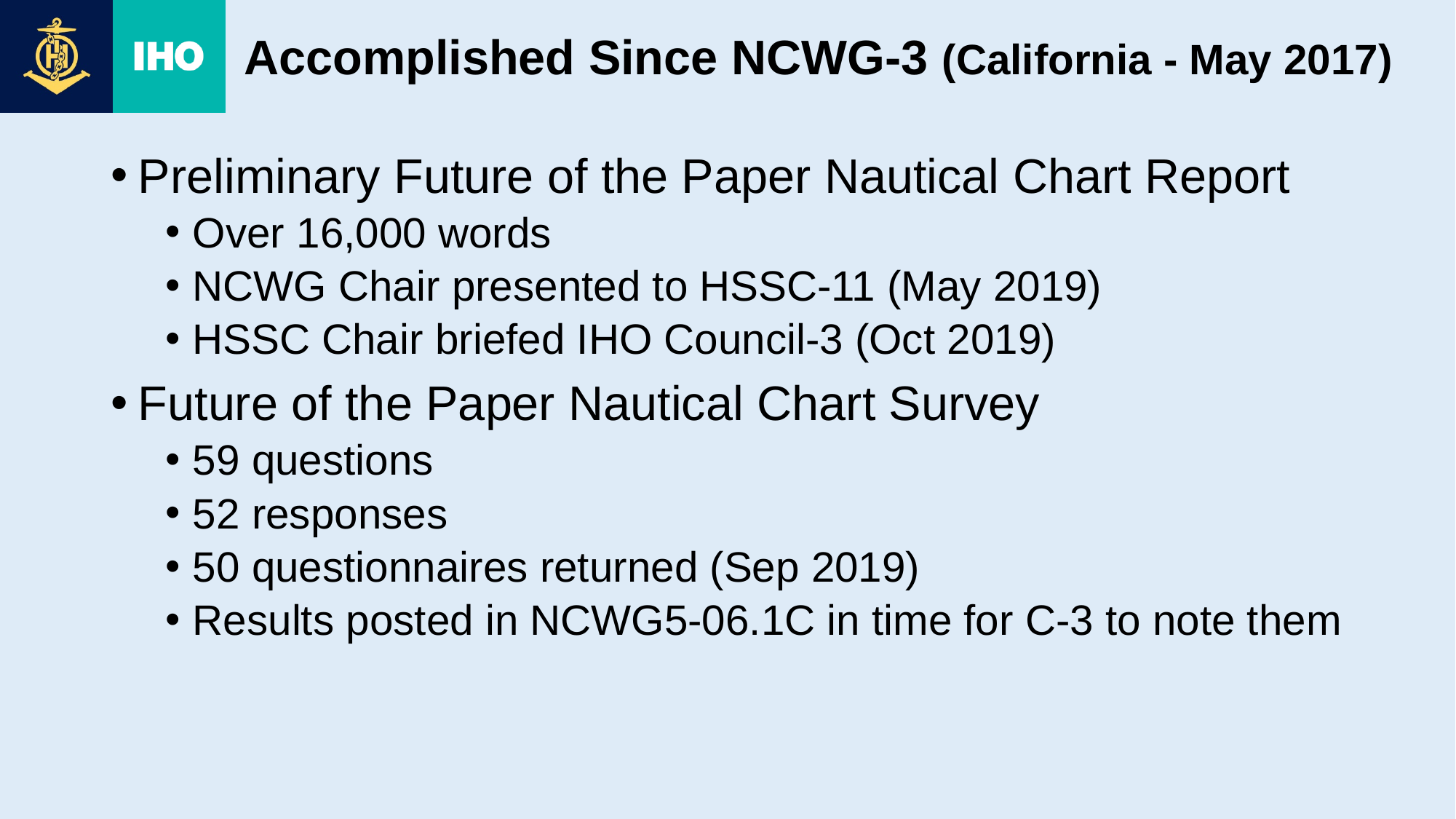

# Accomplished Since NCWG-3 (California - May 2017)
Preliminary Future of the Paper Nautical Chart Report
Over 16,000 words
NCWG Chair presented to HSSC-11 (May 2019)
HSSC Chair briefed IHO Council-3 (Oct 2019)
Future of the Paper Nautical Chart Survey
59 questions
52 responses
50 questionnaires returned (Sep 2019)
Results posted in NCWG5-06.1C in time for C-3 to note them